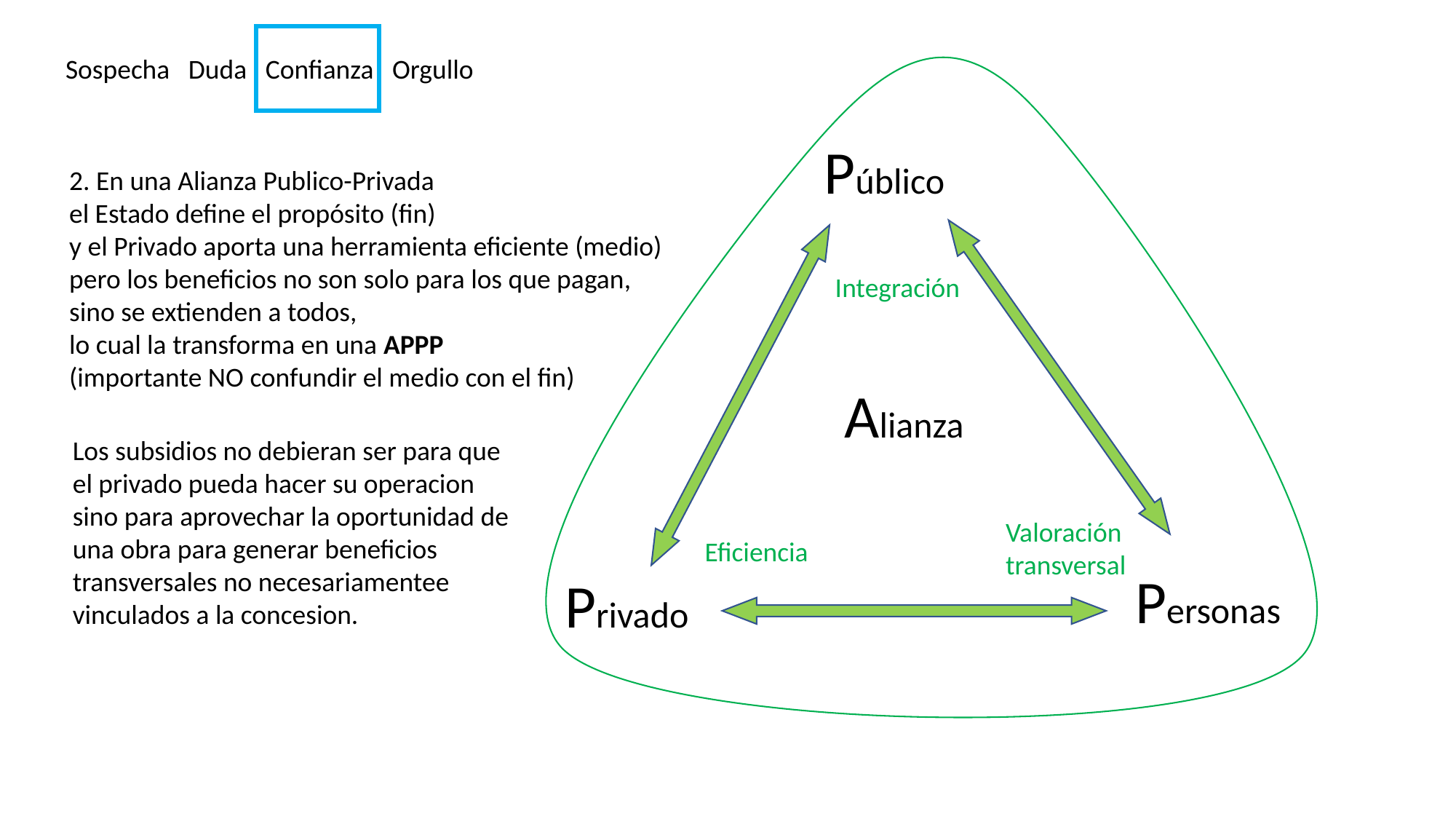

Sospecha   Duda   Confianza   Orgullo

Público
2. En una Alianza Publico-Privada
el Estado define el propósito (fin)
y el Privado aporta una herramienta eficiente (medio) pero los beneficios no son solo para los que pagan,
sino se extienden a todos,
lo cual la transforma en una APPP
(importante NO confundir el medio con el fin)
Integración

Alianza

Los subsidios no debieran ser para que el privado pueda hacer su operacion sino para aprovechar la oportunidad de una obra para generar beneficios transversales no necesariamentee vinculados a la concesion.
Valoración
transversal
Eficiencia
Personas
Privado